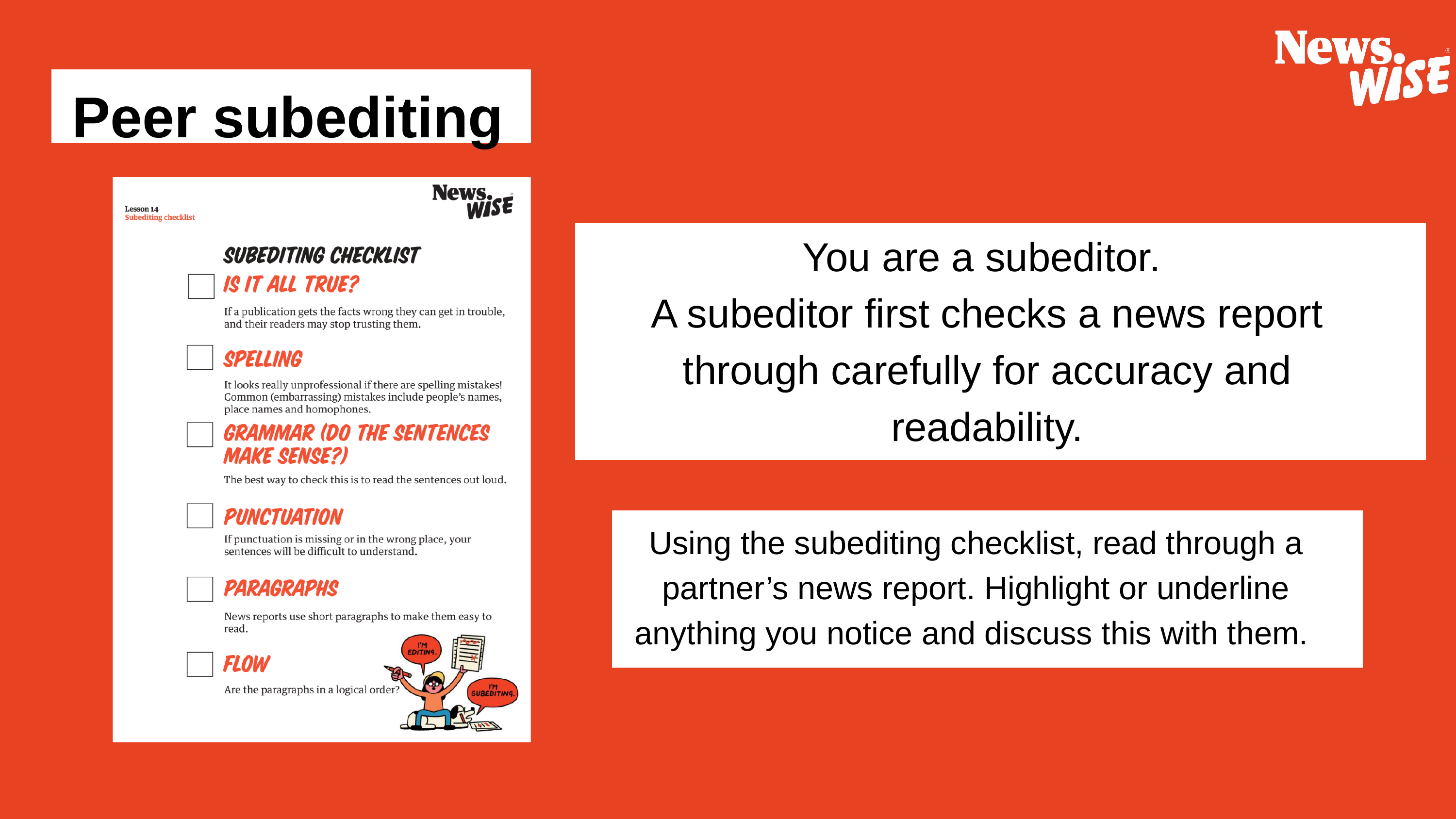

Peer subediting

You are a subeditor.
A subeditor first checks a news report through carefully for accuracy and readability.

Using the subediting checklist, read through a partner’s news report. Highlight or underline anything you notice and discuss this with them.